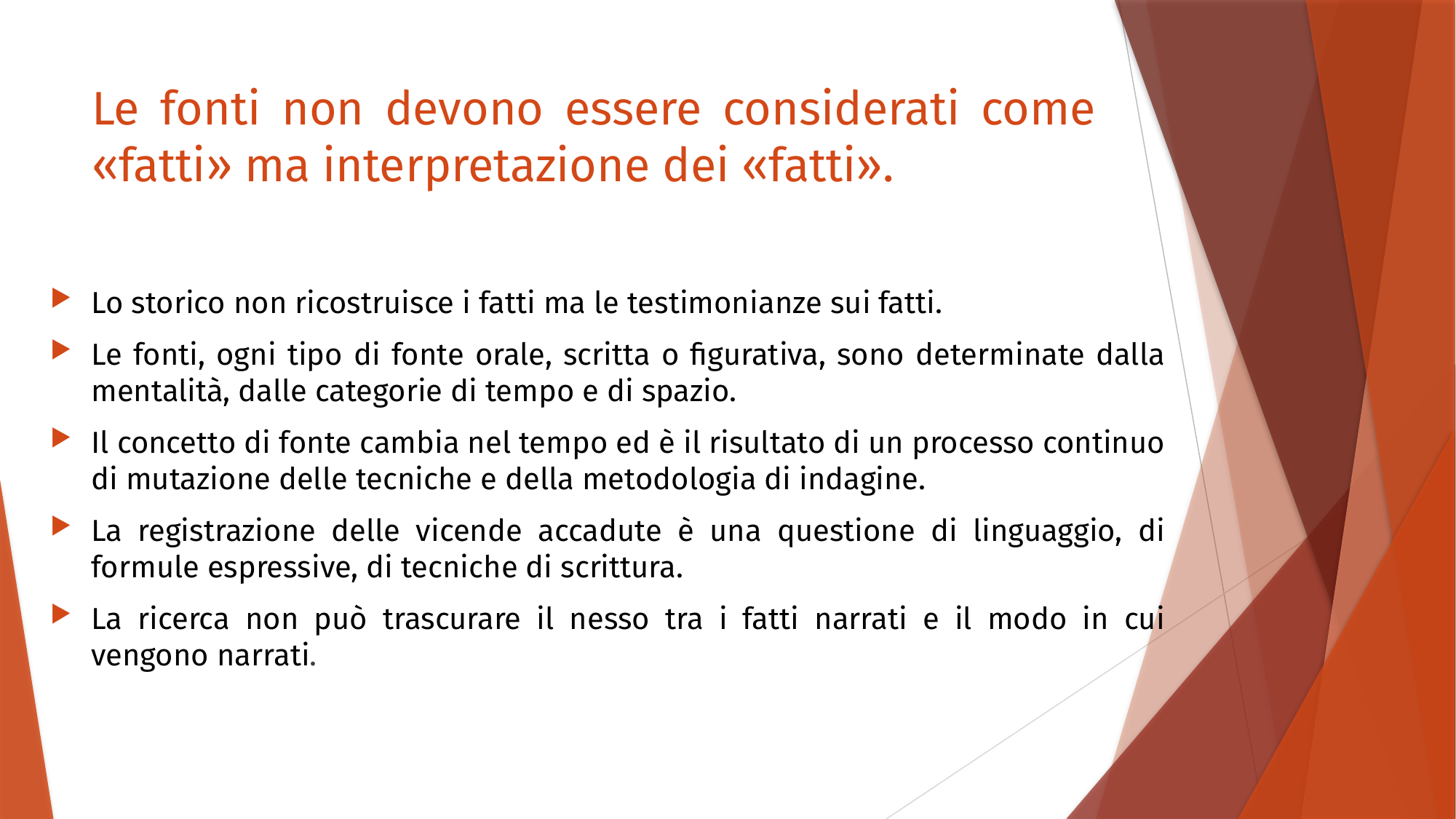

# Le fonti non devono essere considerati come «fatti» ma interpretazione dei «fatti».
Lo storico non ricostruisce i fatti ma le testimonianze sui fatti.
Le fonti, ogni tipo di fonte orale, scritta o figurativa, sono determinate dalla mentalità, dalle categorie di tempo e di spazio.
Il concetto di fonte cambia nel tempo ed è il risultato di un processo continuo di mutazione delle tecniche e della metodologia di indagine.
La registrazione delle vicende accadute è una questione di linguaggio, di formule espressive, di tecniche di scrittura.
La ricerca non può trascurare il nesso tra i fatti narrati e il modo in cui vengono narrati.